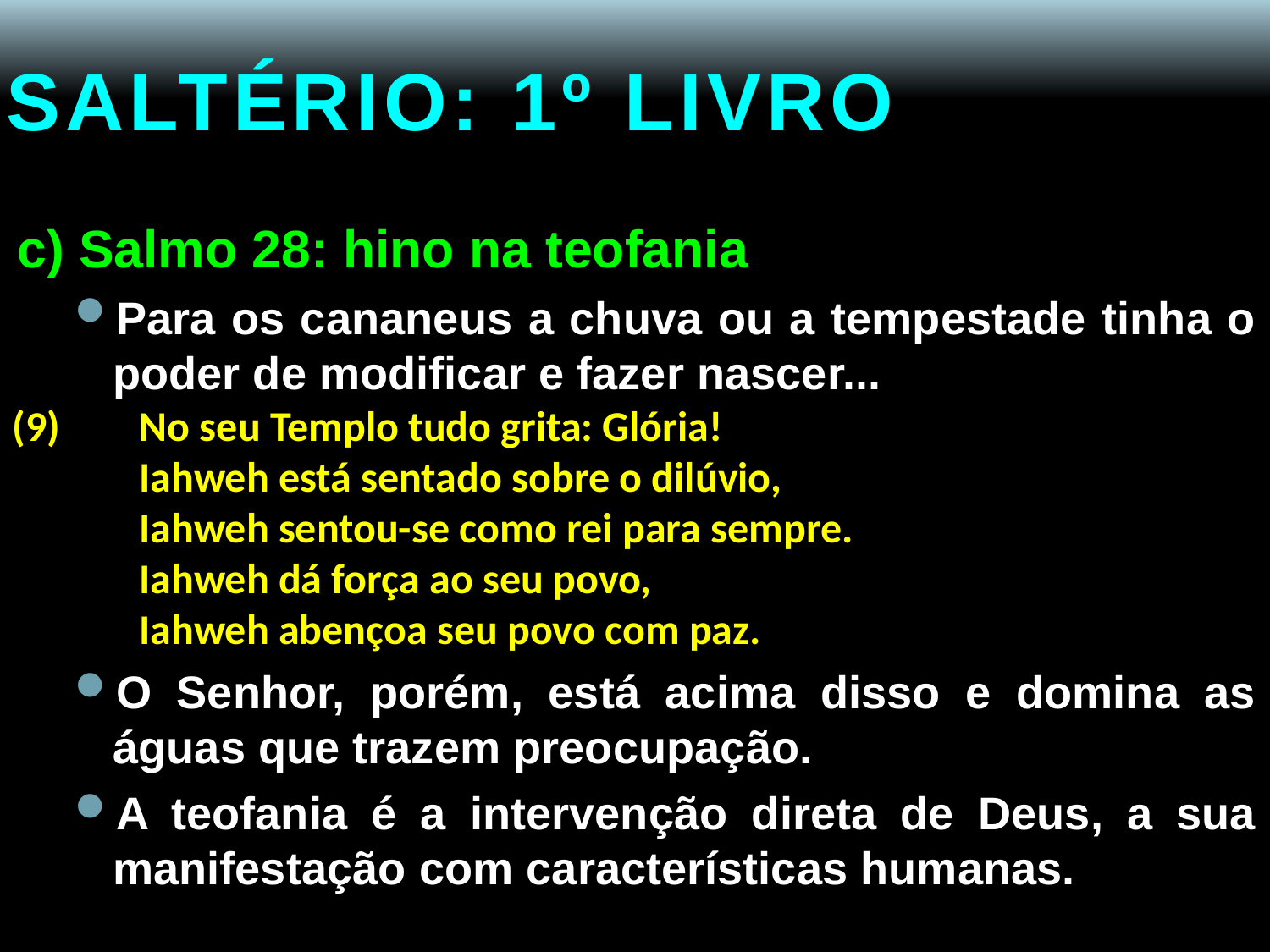

# SALTÉRIO: 1º LIVRO
c) Salmo 28: hino na teofania
Para os cananeus a chuva ou a tempestade tinha o poder de modificar e fazer nascer...
(9) 	No seu Templo tudo grita: Glória!
	Iahweh está sentado sobre o dilúvio,
	Iahweh sentou-se como rei para sempre.
	Iahweh dá força ao seu povo,
	Iahweh abençoa seu povo com paz.
O Senhor, porém, está acima disso e domina as águas que trazem preocupação.
A teofania é a intervenção direta de Deus, a sua manifestação com características humanas.